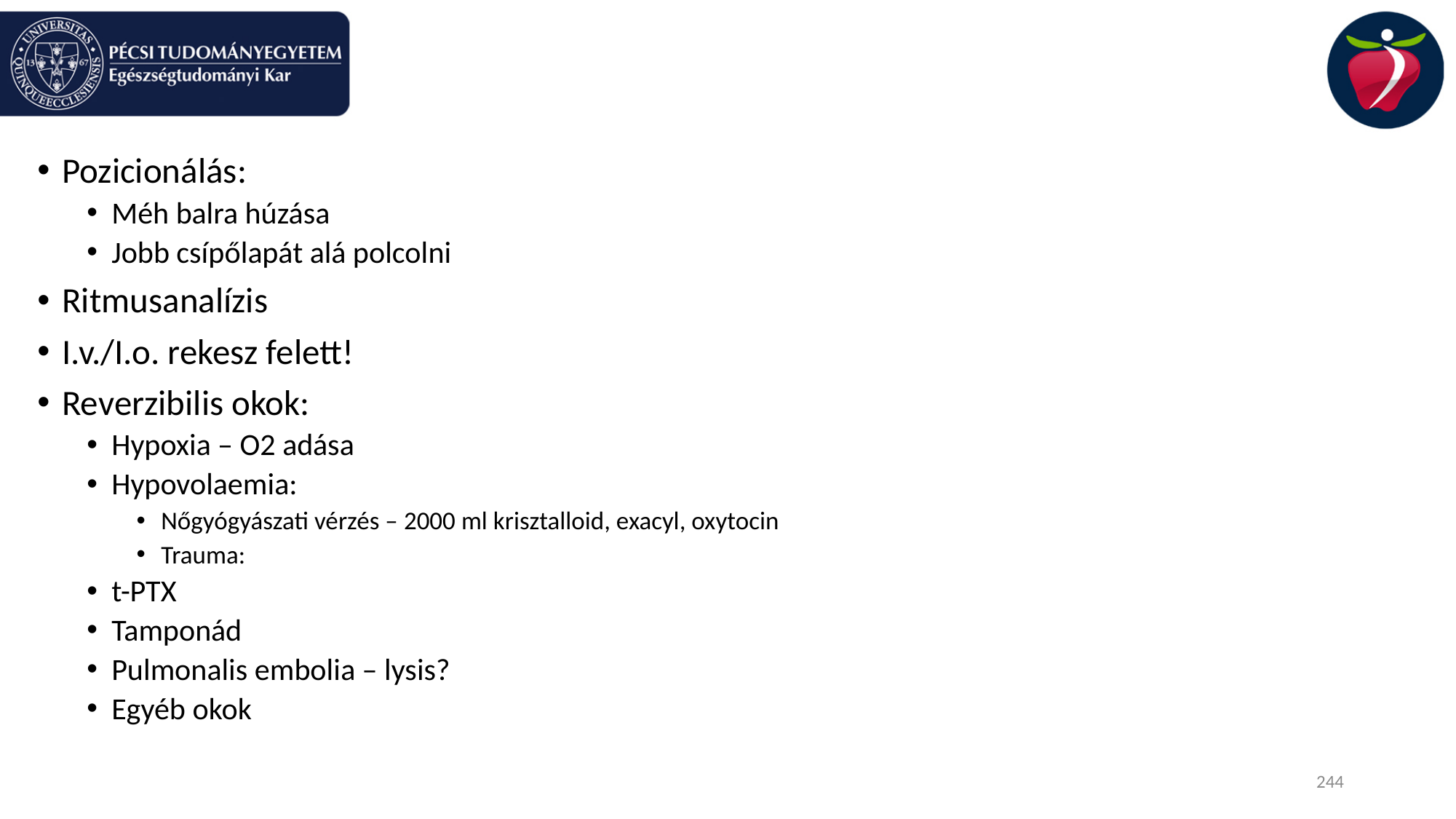

#
Pozicionálás:
Méh balra húzása
Jobb csípőlapát alá polcolni
Ritmusanalízis
I.v./I.o. rekesz felett!
Reverzibilis okok:
Hypoxia – O2 adása
Hypovolaemia:
Nőgyógyászati vérzés – 2000 ml krisztalloid, exacyl, oxytocin
Trauma:
t-PTX
Tamponád
Pulmonalis embolia – lysis?
Egyéb okok

244